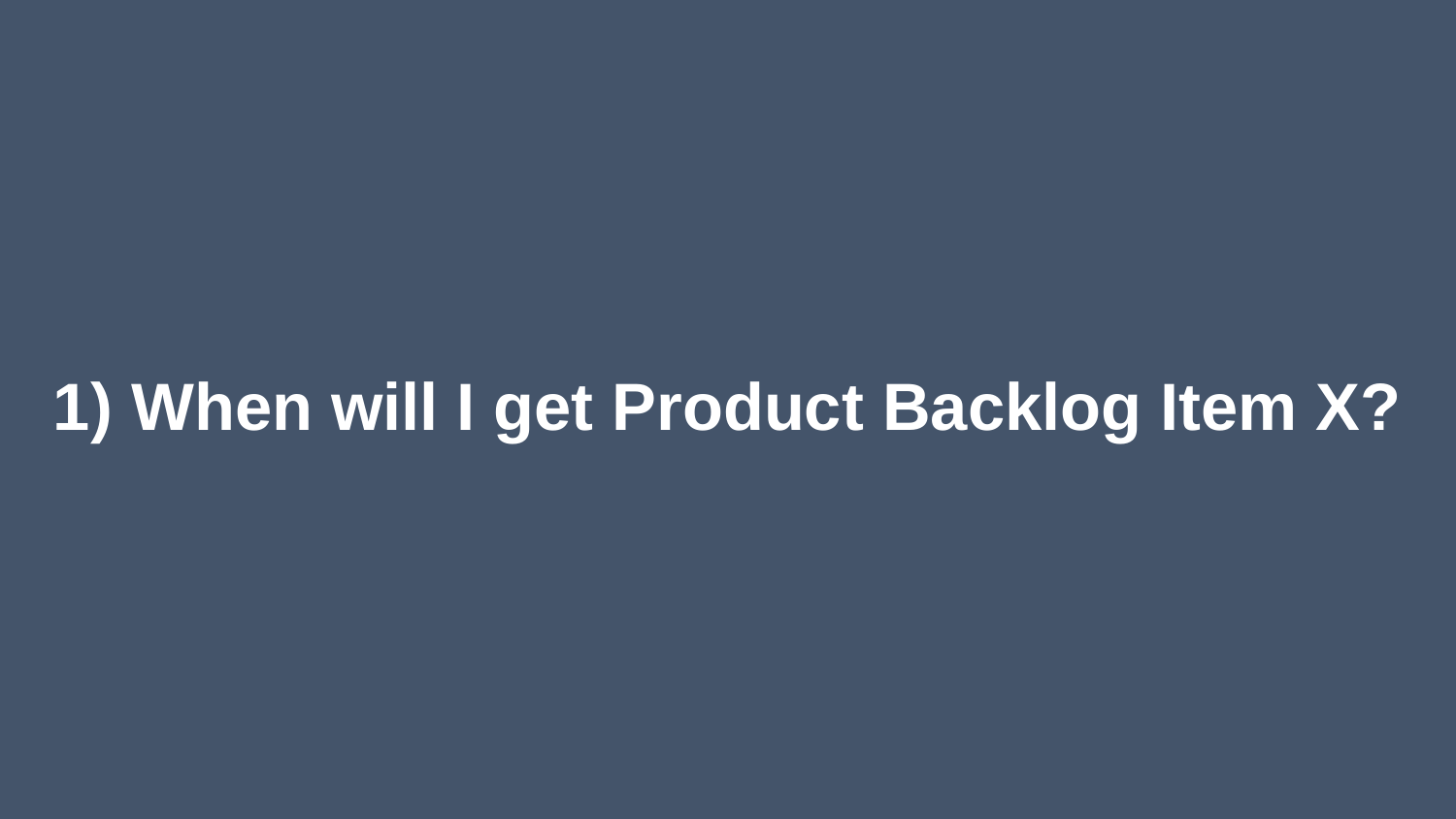

# 1) When will I get Product Backlog Item X?